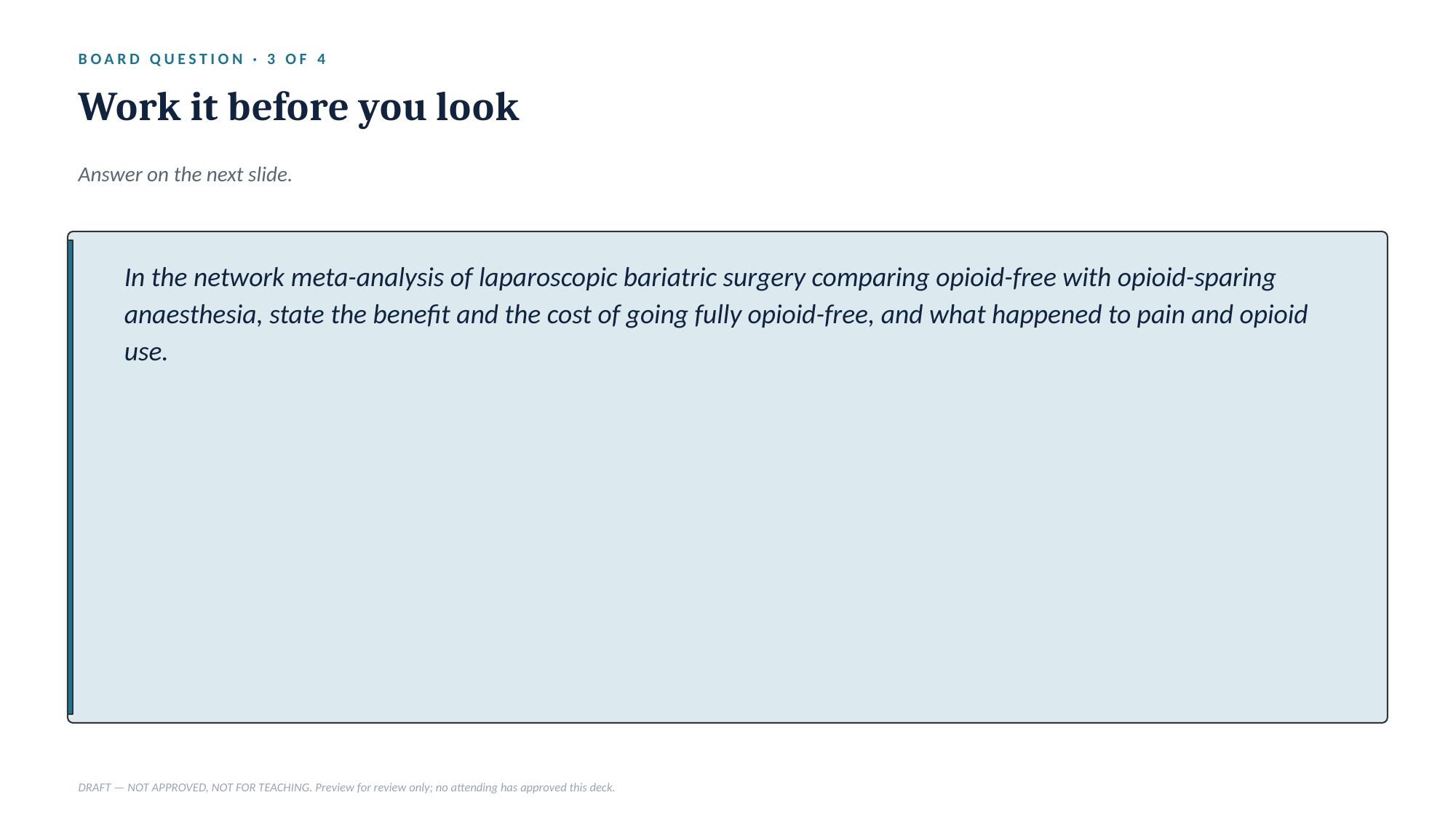

BOARD QUESTION · 3 OF 4
Work it before you look
Answer on the next slide.

In the network meta-analysis of laparoscopic bariatric surgery comparing opioid-free with opioid-sparing anaesthesia, state the benefit and the cost of going fully opioid-free, and what happened to pain and opioid use.
DRAFT — NOT APPROVED, NOT FOR TEACHING. Preview for review only; no attending has approved this deck.